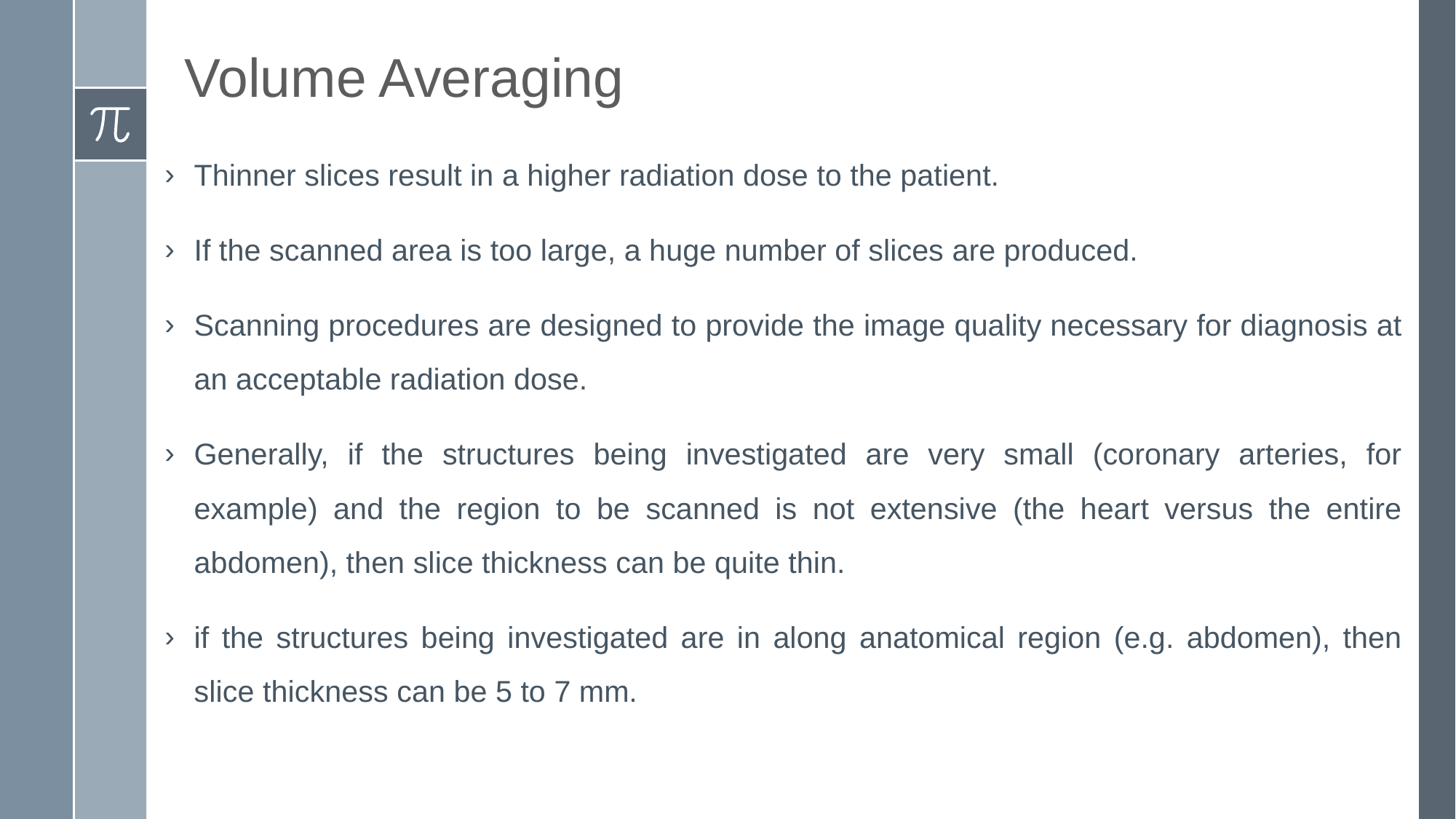

# Volume Averaging
Thinner slices result in a higher radiation dose to the patient.
If the scanned area is too large, a huge number of slices are produced.
Scanning procedures are designed to provide the image quality necessary for diagnosis at an acceptable radiation dose.
Generally, if the structures being investigated are very small (coronary arteries, for example) and the region to be scanned is not extensive (the heart versus the entire abdomen), then slice thickness can be quite thin.
if the structures being investigated are in along anatomical region (e.g. abdomen), then slice thickness can be 5 to 7 mm.